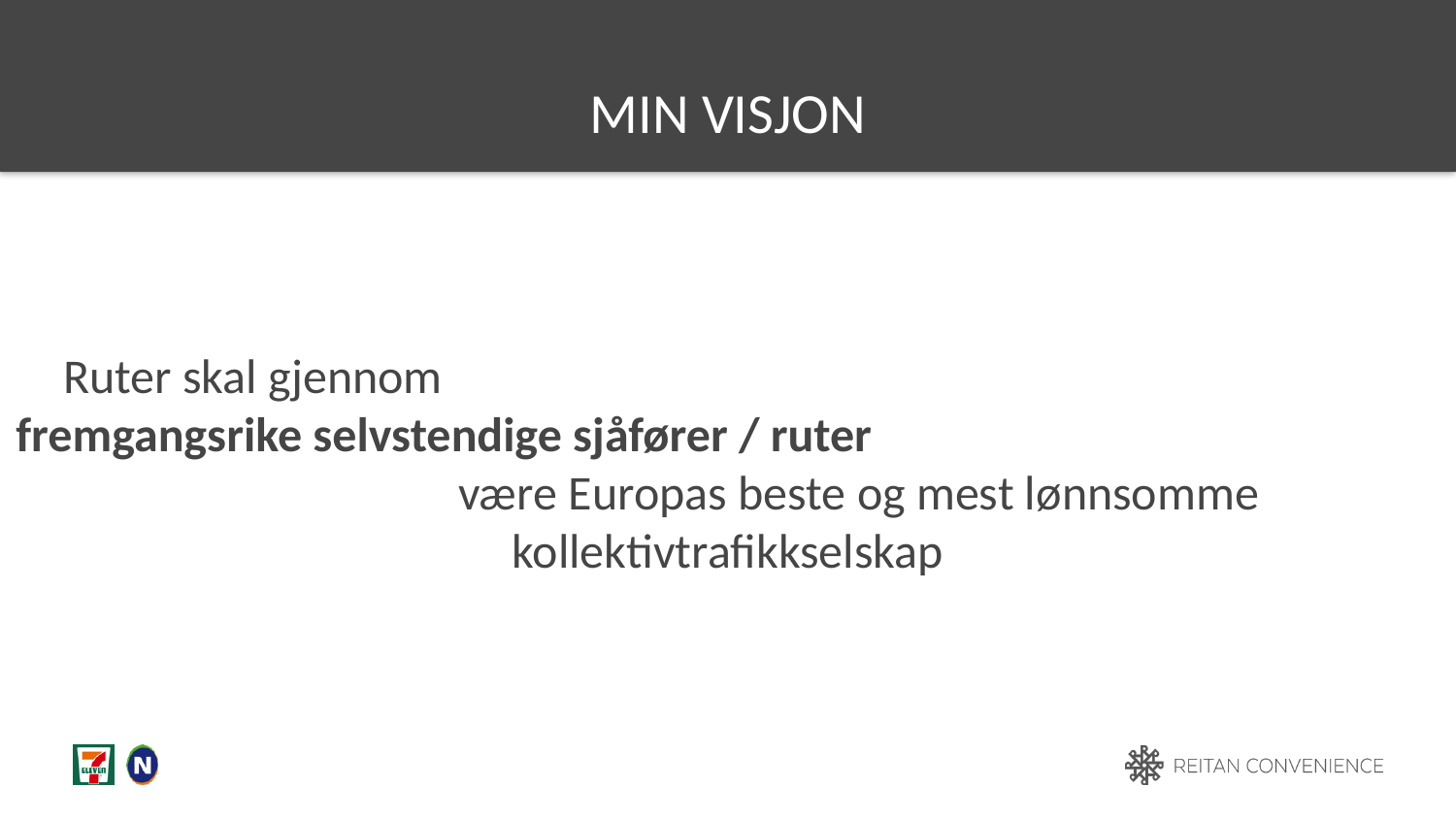

# min visjon
Ruter skal gjennom                                                                                        fremgangsrike selvstendige sjåfører / ruter                                                                             være Europas beste og mest lønnsomme kollektivtrafikkselskap